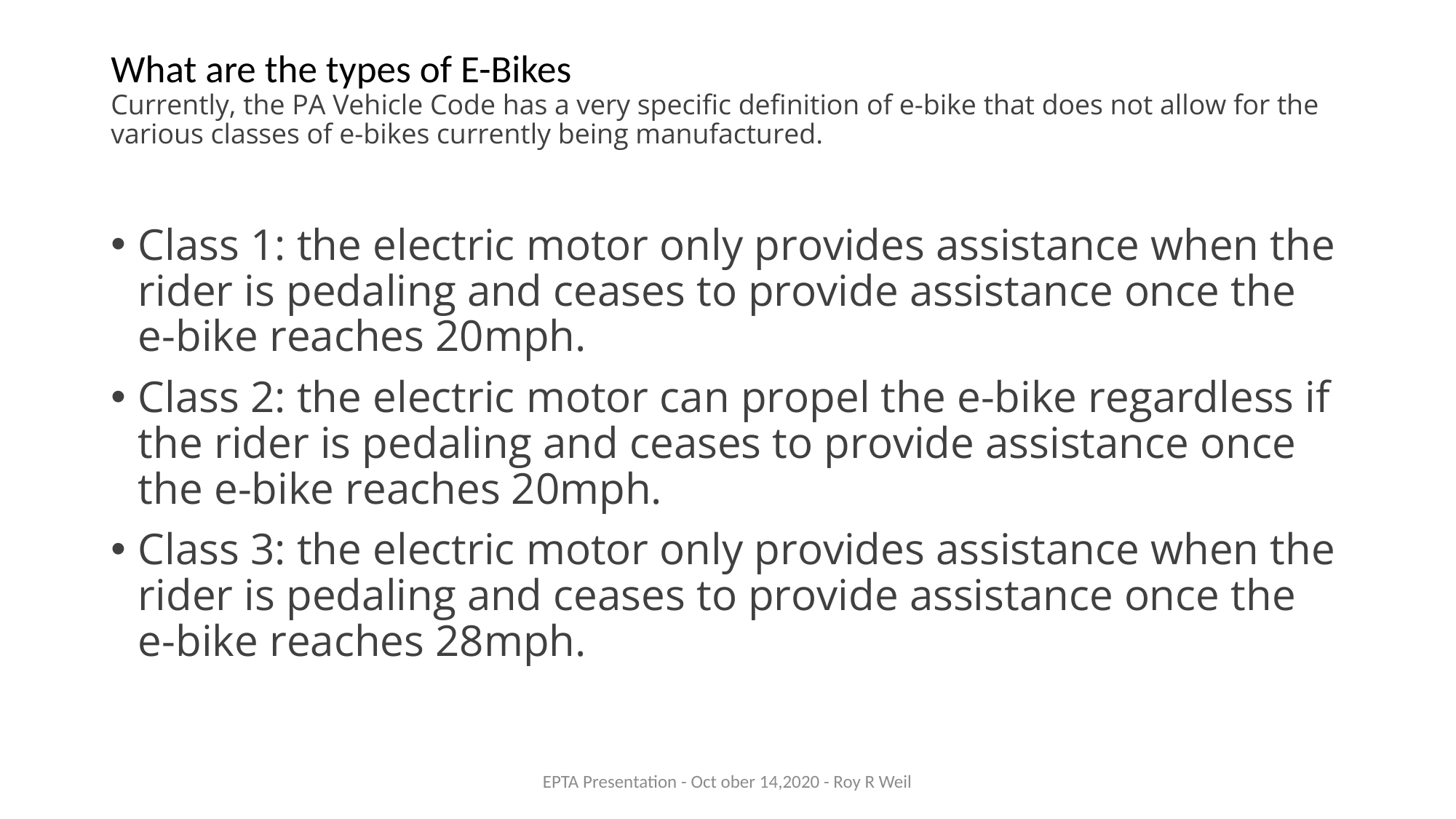

# What are the types of E-Bikes Currently, the PA Vehicle Code has a very specific definition of e-bike that does not allow for the various classes of e-bikes currently being manufactured.
Class 1: the electric motor only provides assistance when the rider is pedaling and ceases to provide assistance once the e-bike reaches 20mph.
Class 2: the electric motor can propel the e-bike regardless if the rider is pedaling and ceases to provide assistance once the e-bike reaches 20mph.
Class 3: the electric motor only provides assistance when the rider is pedaling and ceases to provide assistance once the e-bike reaches 28mph.

EPTA Presentation - Oct ober 14,2020 - Roy R Weil